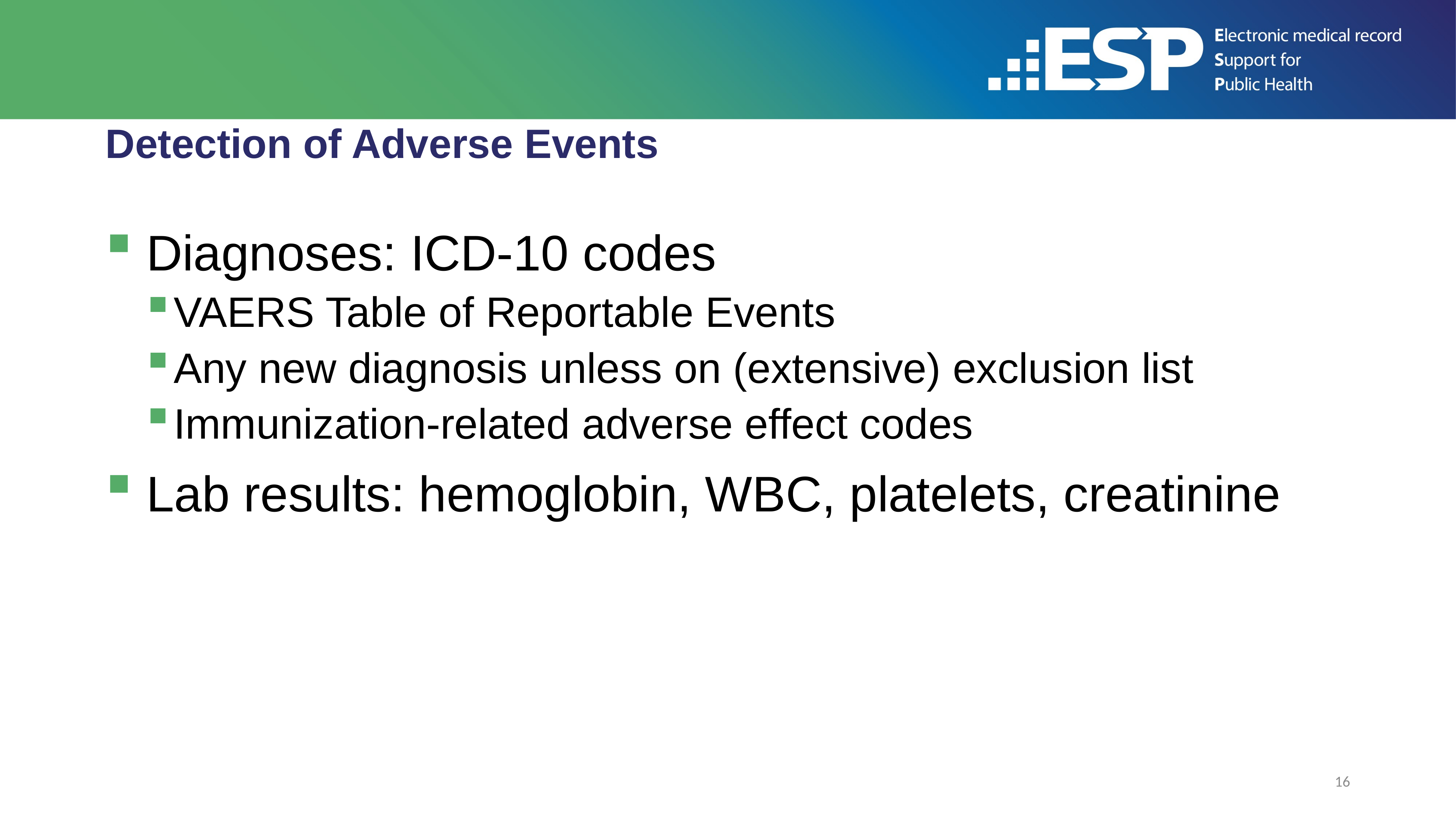

# Detection of Adverse Events
Diagnoses: ICD-10 codes
VAERS Table of Reportable Events
Any new diagnosis unless on (extensive) exclusion list
Immunization-related adverse effect codes
Lab results: hemoglobin, WBC, platelets, creatinine
16